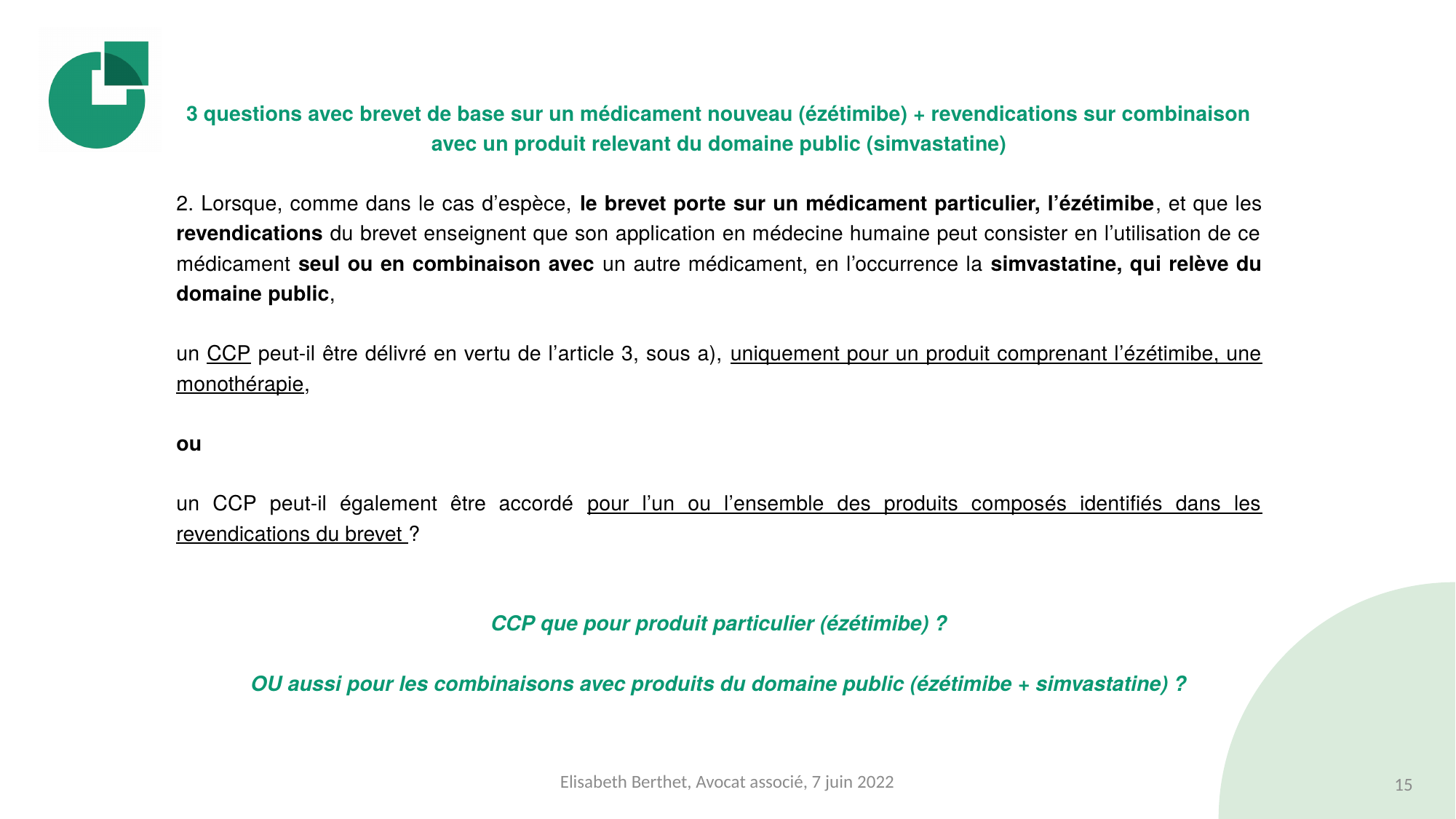

#
3 questions avec brevet de base sur un médicament nouveau (ézétimibe) + revendications sur combinaison avec un produit relevant du domaine public (simvastatine)

2. Lorsque, comme dans le cas d’espèce, le brevet porte sur un médicament particulier, l’ézétimibe, et que les revendications du brevet enseignent que son application en médecine humaine peut consister en l’utilisation de ce médicament seul ou en combinaison avec un autre médicament, en l’occurrence la simvastatine, qui relève du domaine public,

un CCP peut-il être délivré en vertu de l’article 3, sous a), uniquement pour un produit comprenant l’ézétimibe, une monothérapie,

ou

un CCP peut-il également être accordé pour l’un ou l’ensemble des produits composés identifiés dans les revendications du brevet ?

CCP que pour produit particulier (ézétimibe) ?

OU aussi pour les combinaisons avec produits du domaine public (ézétimibe + simvastatine) ?

Elisabeth Berthet, Avocat associé, 7 juin 2022
15